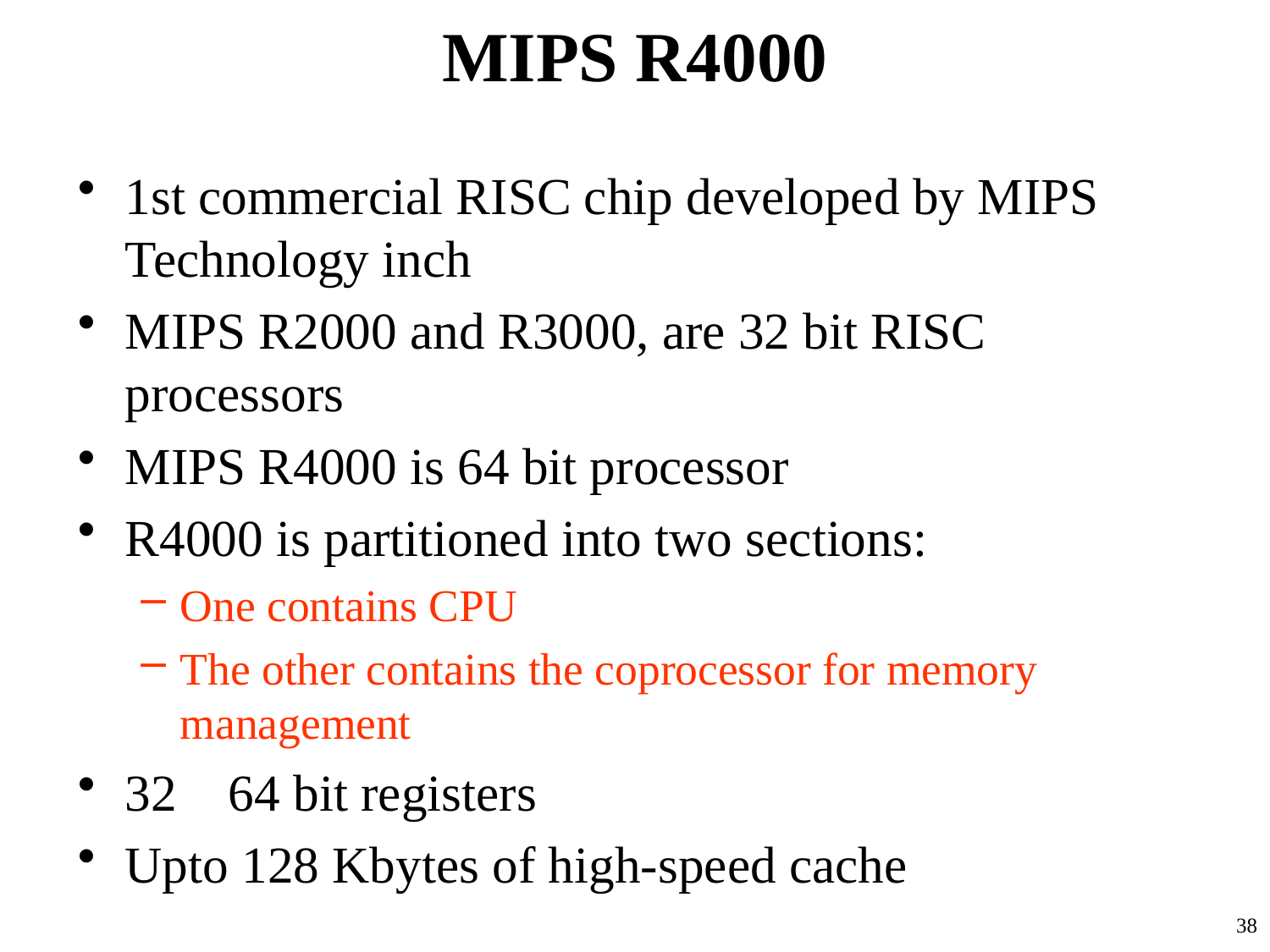

# MIPS R4000
1st commercial RISC chip developed by MIPS Technology inch
MIPS R2000 and R3000, are 32 bit RISC processors
MIPS R4000 is 64 bit processor
R4000 is partitioned into two sections:
One contains CPU
The other contains the coprocessor for memory management
32    64 bit registers
Upto 128 Kbytes of high-speed cache

38